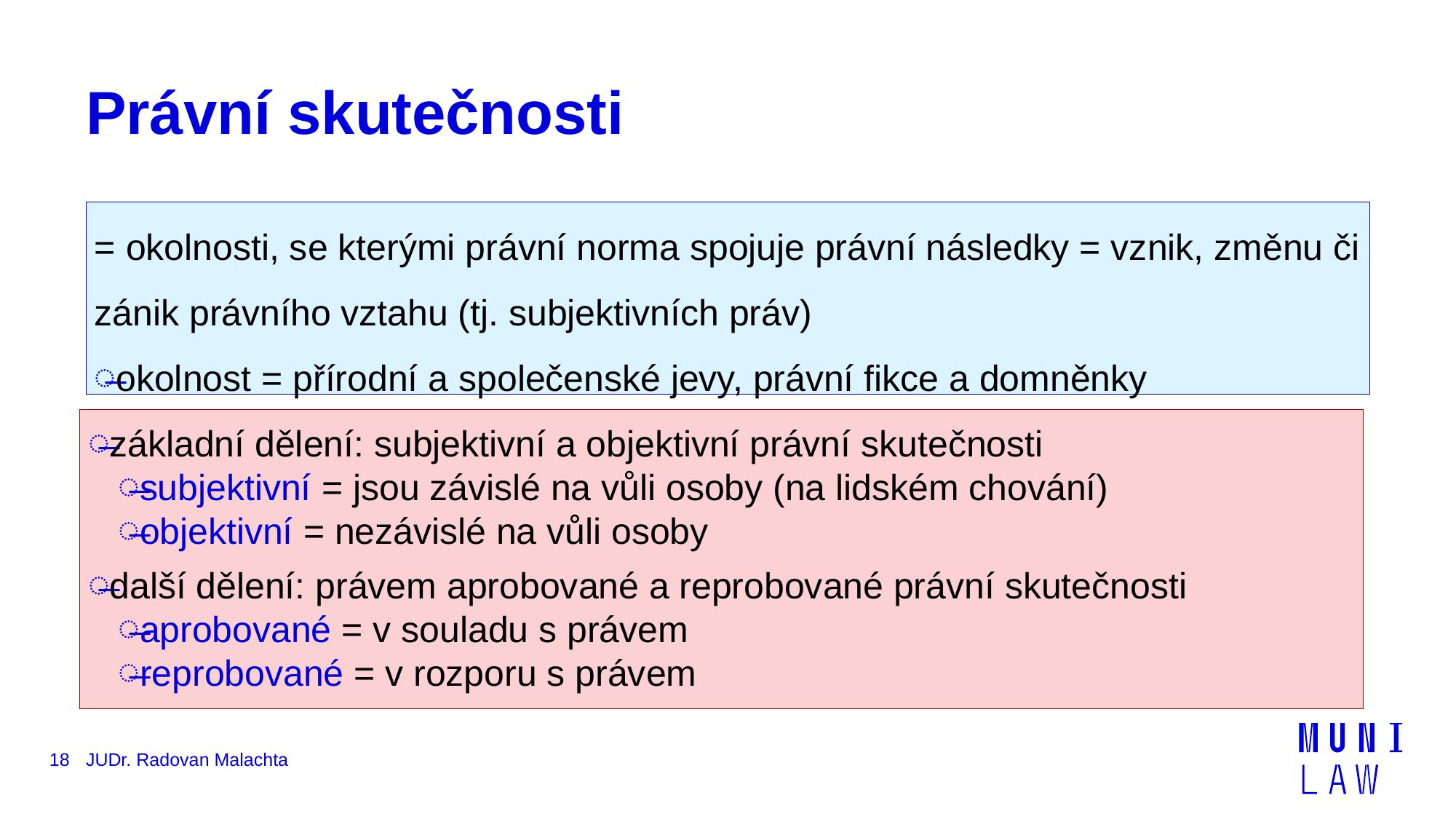

# Právní skutečnosti
= okolnosti, se kterými právní norma spojuje právní následky = vznik, změnu či zánik právního vztahu (tj. subjektivních práv)
okolnost = přírodní a společenské jevy, právní fikce a domněnky

základní dělení: subjektivní a objektivní právní skutečnosti
subjektivní = jsou závislé na vůli osoby (na lidském chování)
objektivní = nezávislé na vůli osoby
další dělení: právem aprobované a reprobované právní skutečnosti
aprobované = v souladu s právem
reprobované = v rozporu s právem
18
JUDr. Radovan Malachta